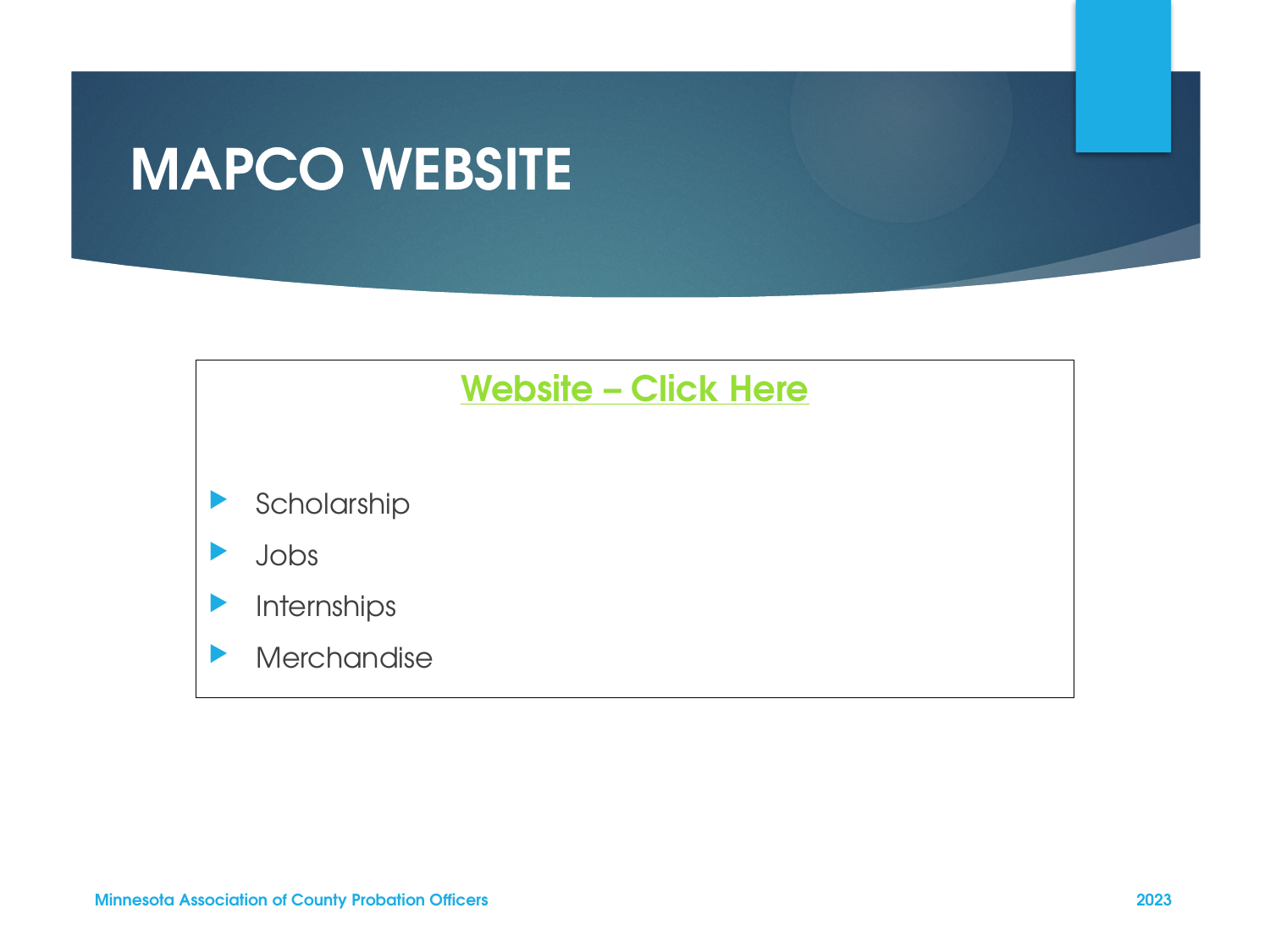

# MAPCO WEBSITE
Website – Click Here

Scholarship
Jobs
Internships
Merchandise

Minnesota Association of County Probation Officers
2023